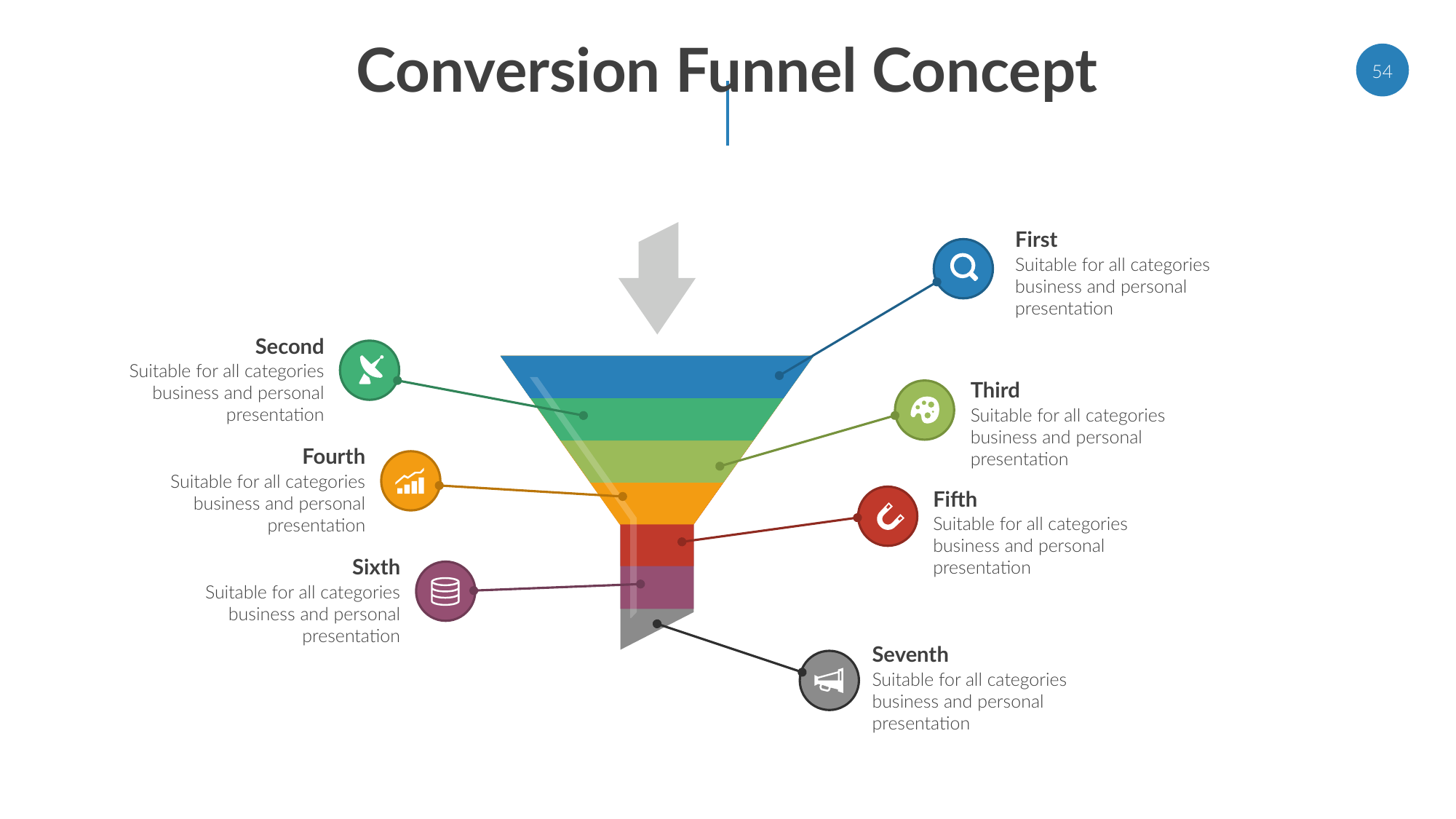

# Conversion Funnel Concept
54
First

Suitable for all categories business and personal presentation

Second

Suitable for all categories business and personal presentation

Third

Suitable for all categories business and personal presentation
Fourth

Suitable for all categories business and personal presentation

Fifth

Suitable for all categories business and personal presentation
Sixth

Suitable for all categories business and personal presentation

Seventh

Suitable for all categories business and personal presentation